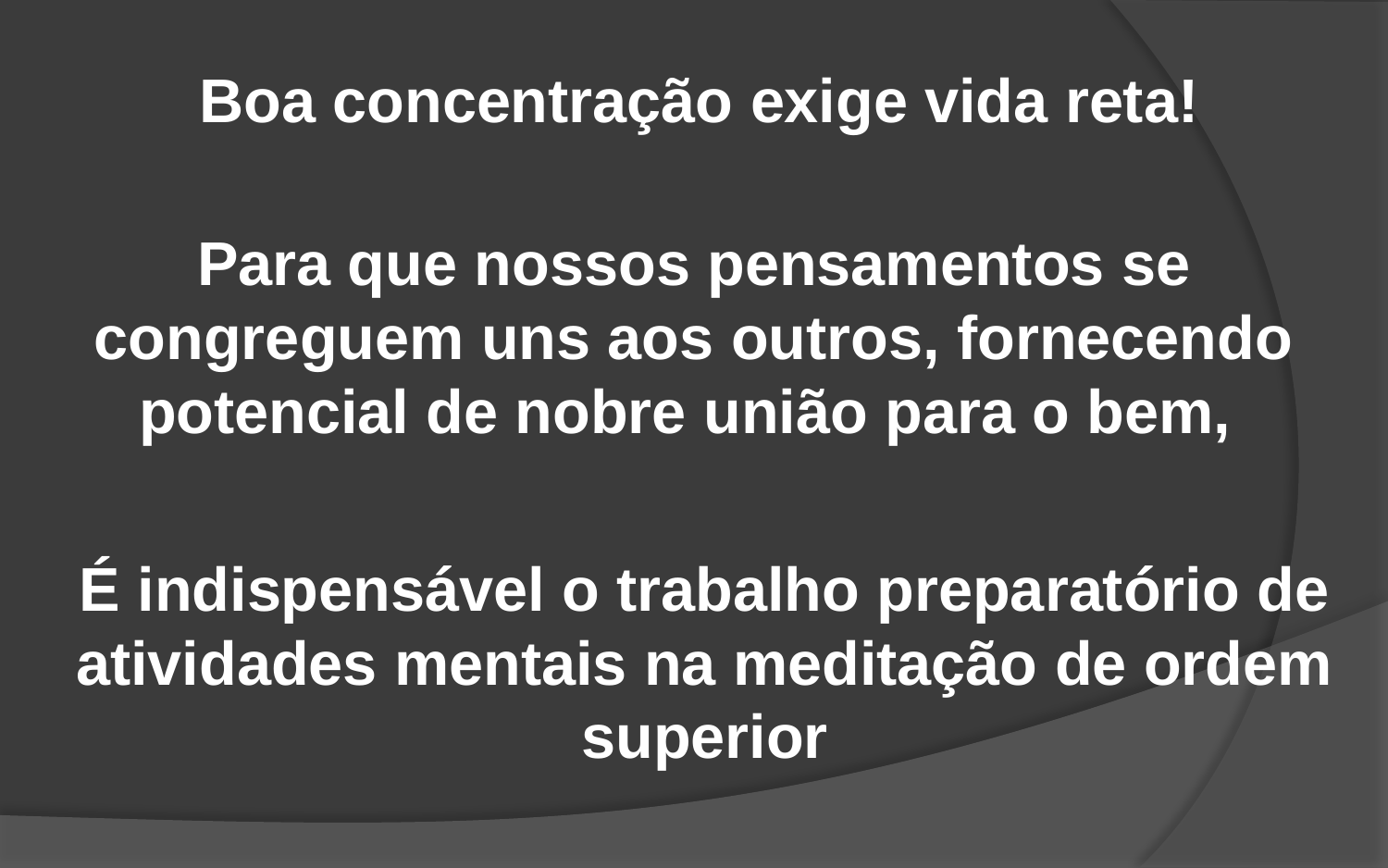

Boa concentração exige vida reta!
Para que nossos pensamentos se congreguem uns aos outros, fornecendo potencial de nobre união para o bem,
É indispensável o trabalho preparatório de atividades mentais na meditação de ordem superior